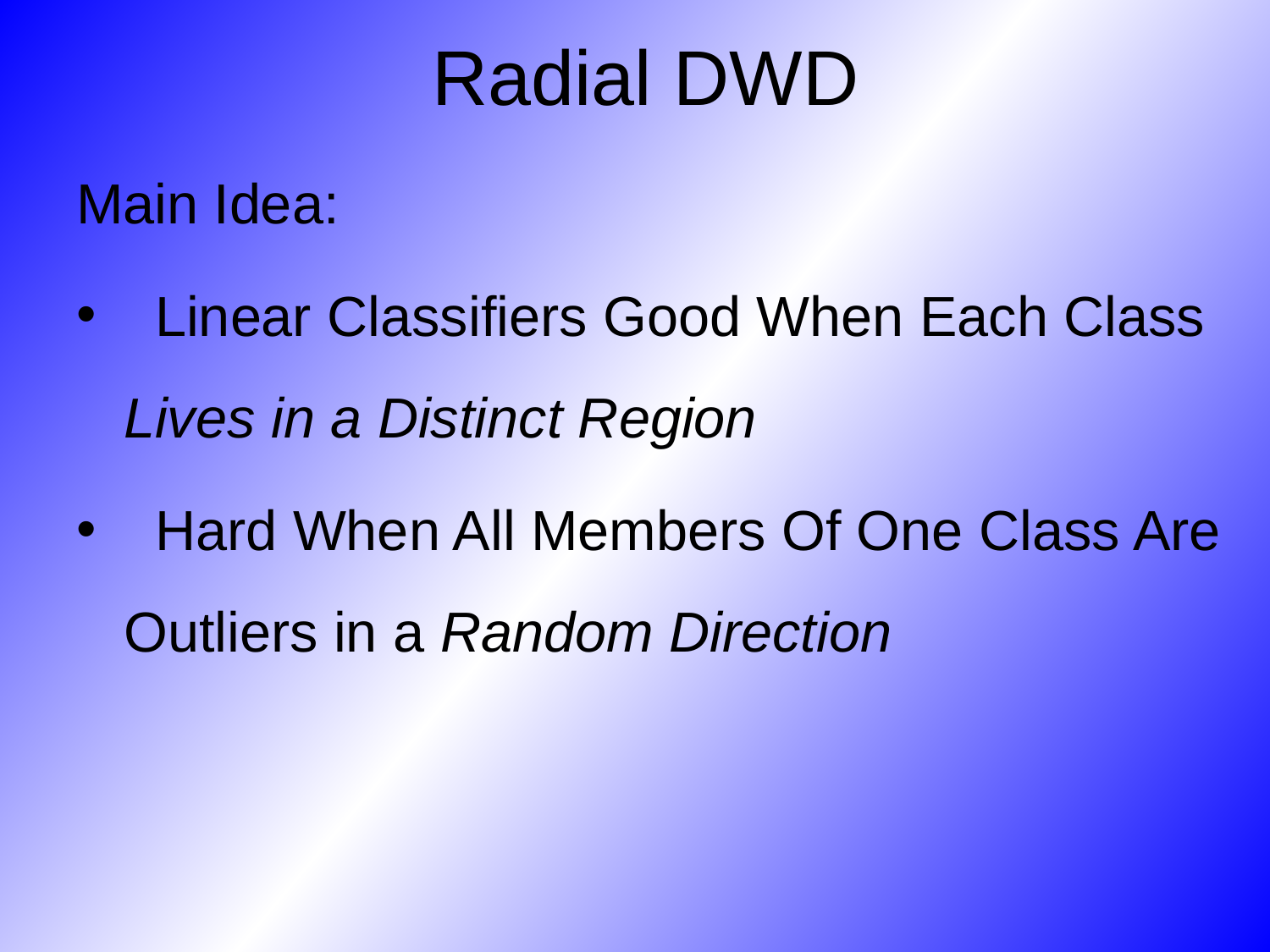

Radial DWD
Main Idea:
  Linear Classifiers Good When Each Class Lives in a Distinct Region
  Hard When All Members Of One Class Are Outliers in a Random Direction